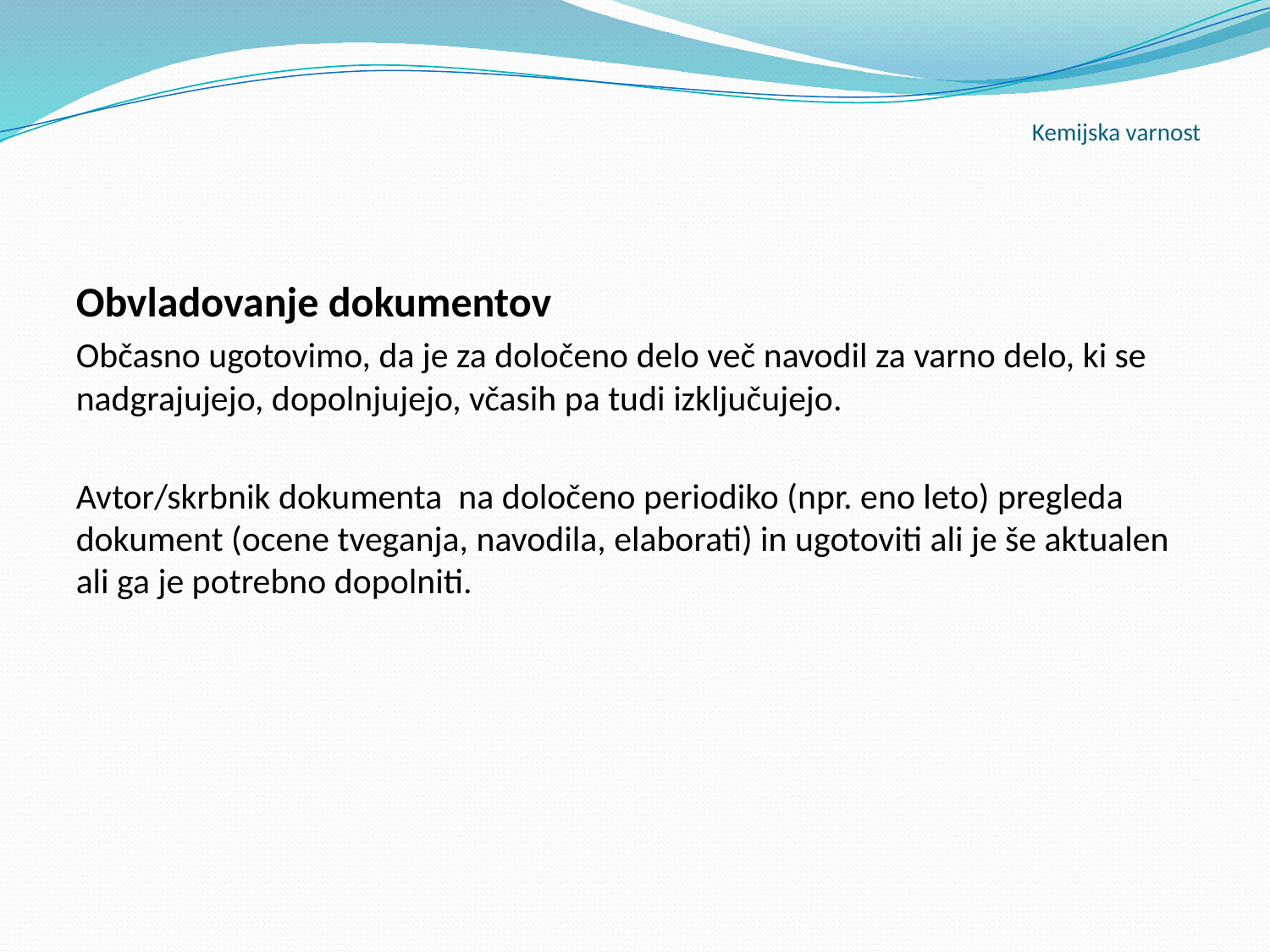

# Kemijska varnost
Obvladovanje dokumentov
Občasno ugotovimo, da je za določeno delo več navodil za varno delo, ki se nadgrajujejo, dopolnjujejo, včasih pa tudi izključujejo.

Avtor/skrbnik dokumenta  na določeno periodiko (npr. eno leto) pregleda dokument (ocene tveganja, navodila, elaborati) in ugotoviti ali je še aktualen ali ga je potrebno dopolniti.